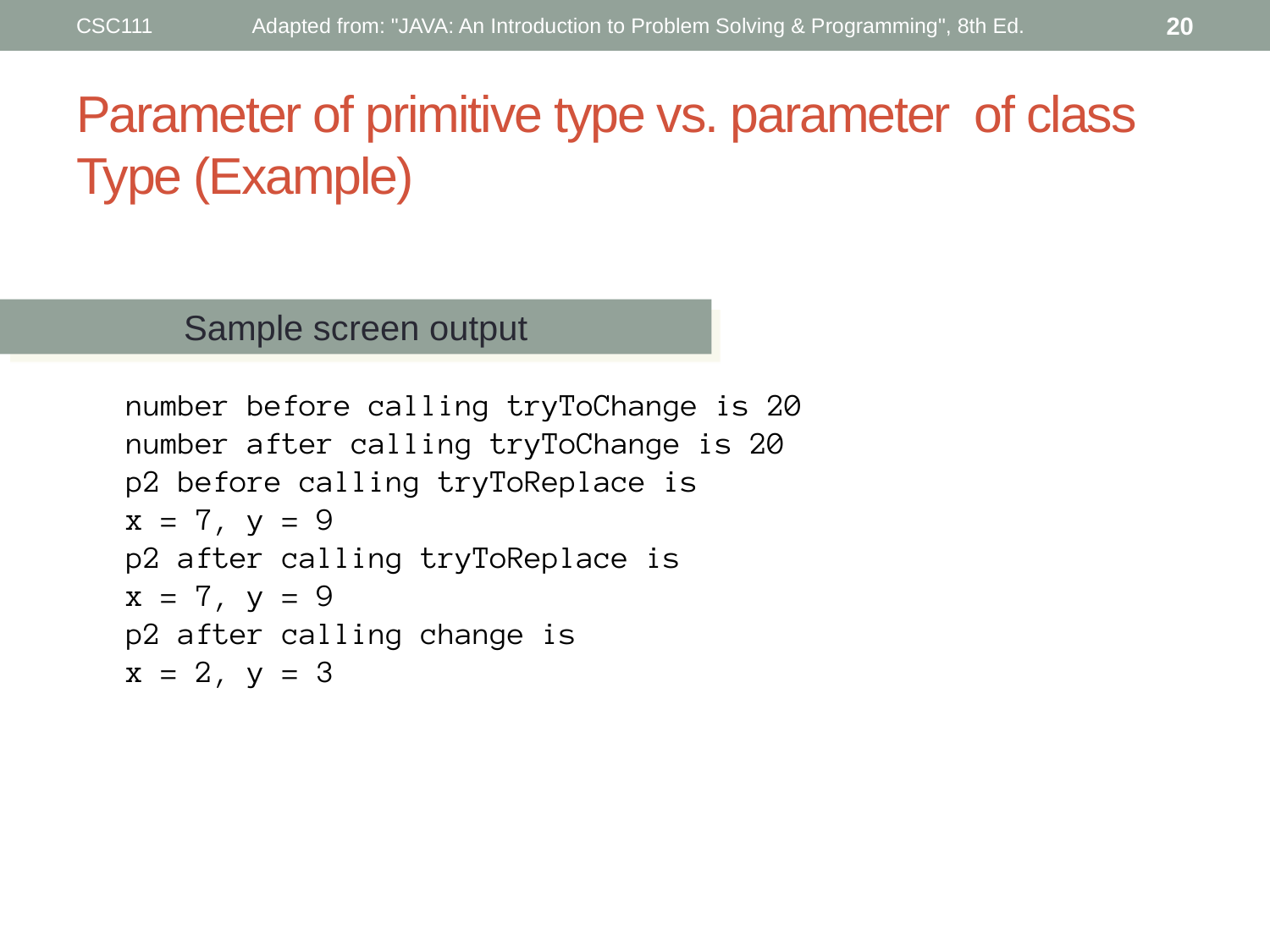

CSC111
Adapted from: "JAVA: An Introduction to Problem Solving & Programming", 8th Ed.
20
# Parameter of primitive type vs. parameter  of class Type (Example)
Sample screen output
number before calling tryToChange is 20
number after calling tryToChange is 20
p2 before calling tryToReplace is
x = 7, y = 9
p2 after calling tryToReplace is
x = 7, y = 9
p2 after calling change is
x = 2, y = 3